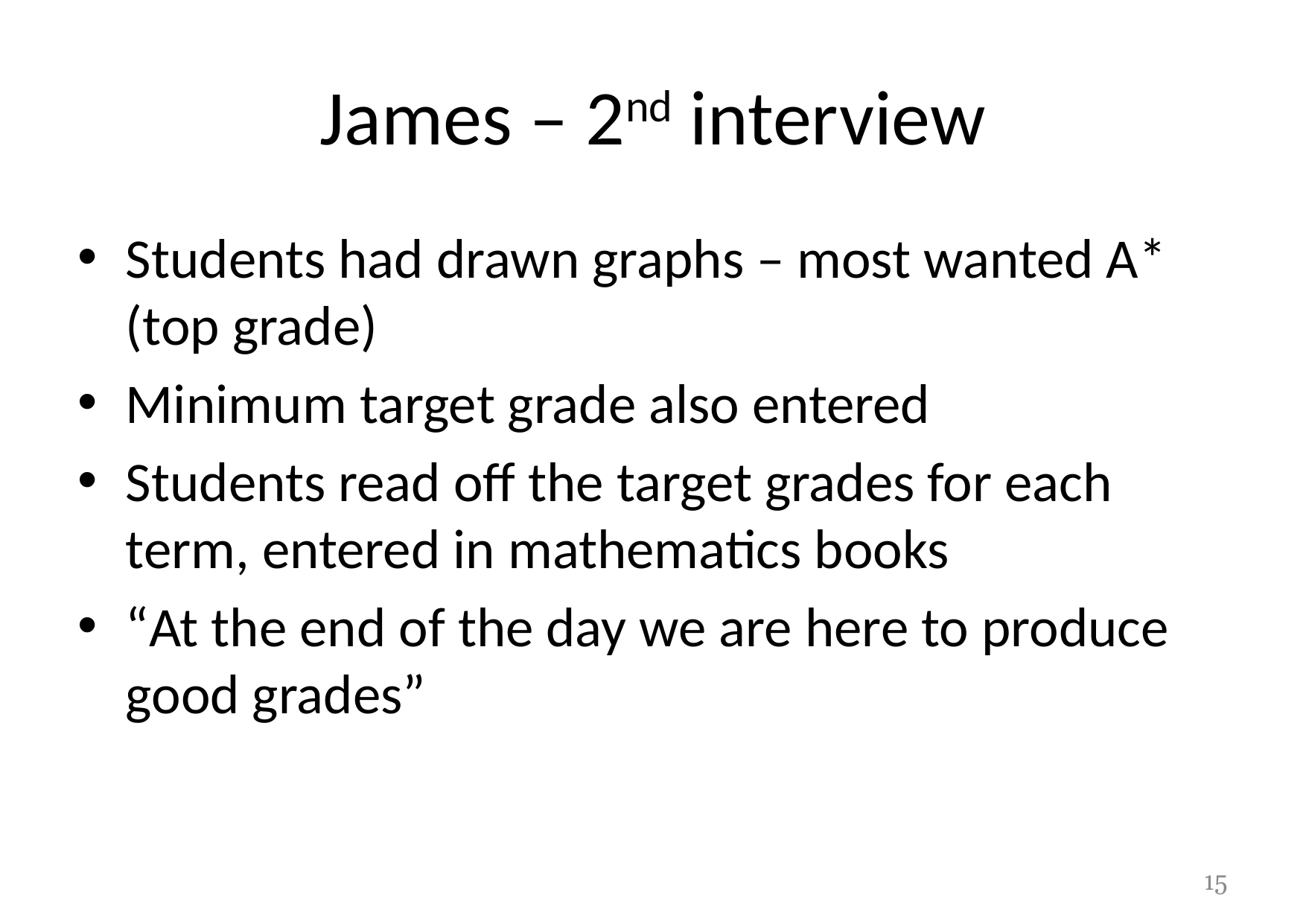

# James – 2nd interview
Students had drawn graphs – most wanted A* (top grade)
Minimum target grade also entered
Students read off the target grades for each term, entered in mathematics books
“At the end of the day we are here to produce good grades”
15